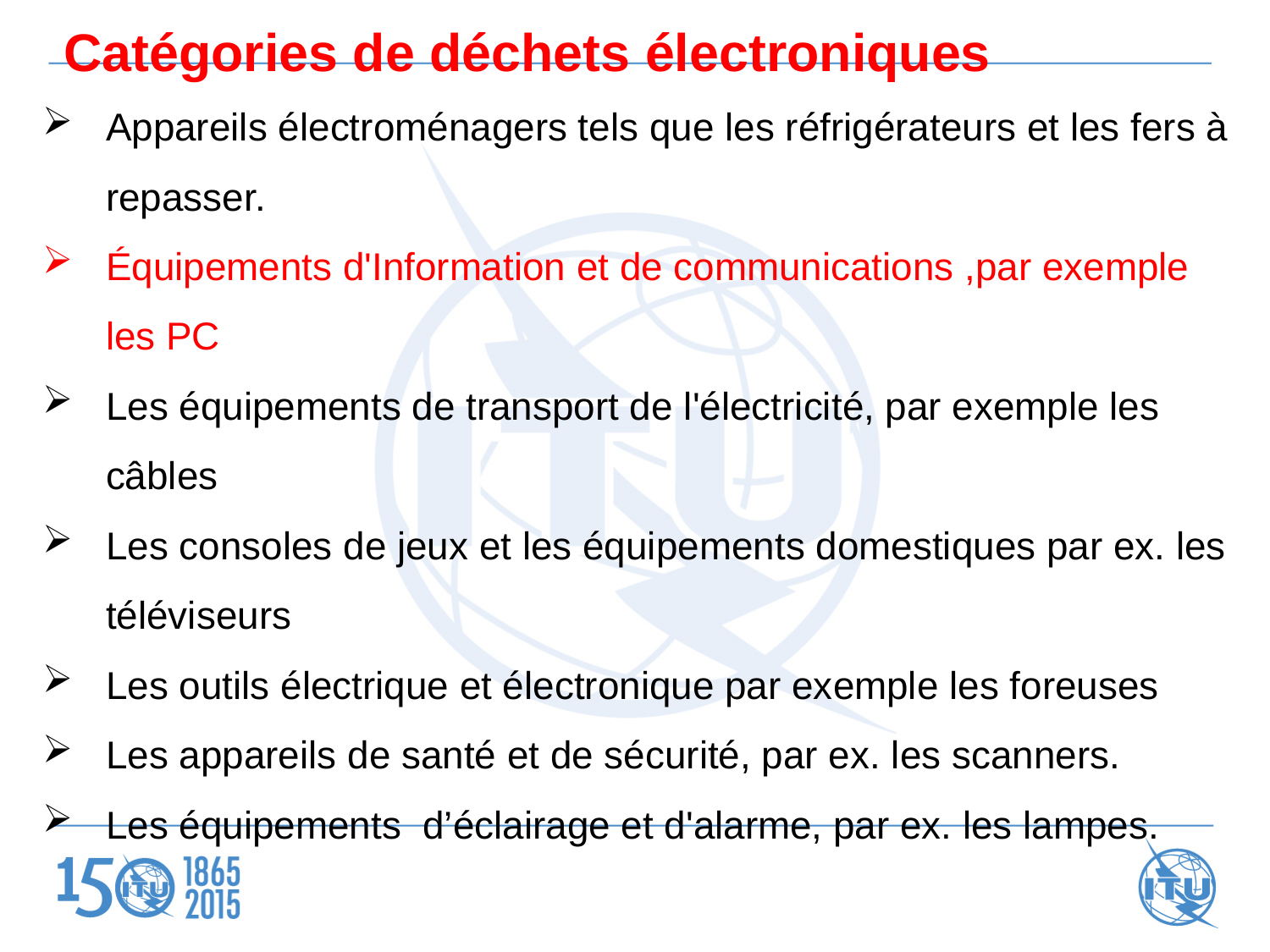

Catégories de déchets électroniques
Appareils électroménagers tels que les réfrigérateurs et les fers à repasser.
Équipements d'Information et de communications ,par exemple les PC
Les équipements de transport de l'électricité, par exemple les câbles
Les consoles de jeux et les équipements domestiques par ex. les téléviseurs
Les outils électrique et électronique par exemple les foreuses
Les appareils de santé et de sécurité, par ex. les scanners.
Les équipements  d’éclairage et d'alarme, par ex. les lampes.